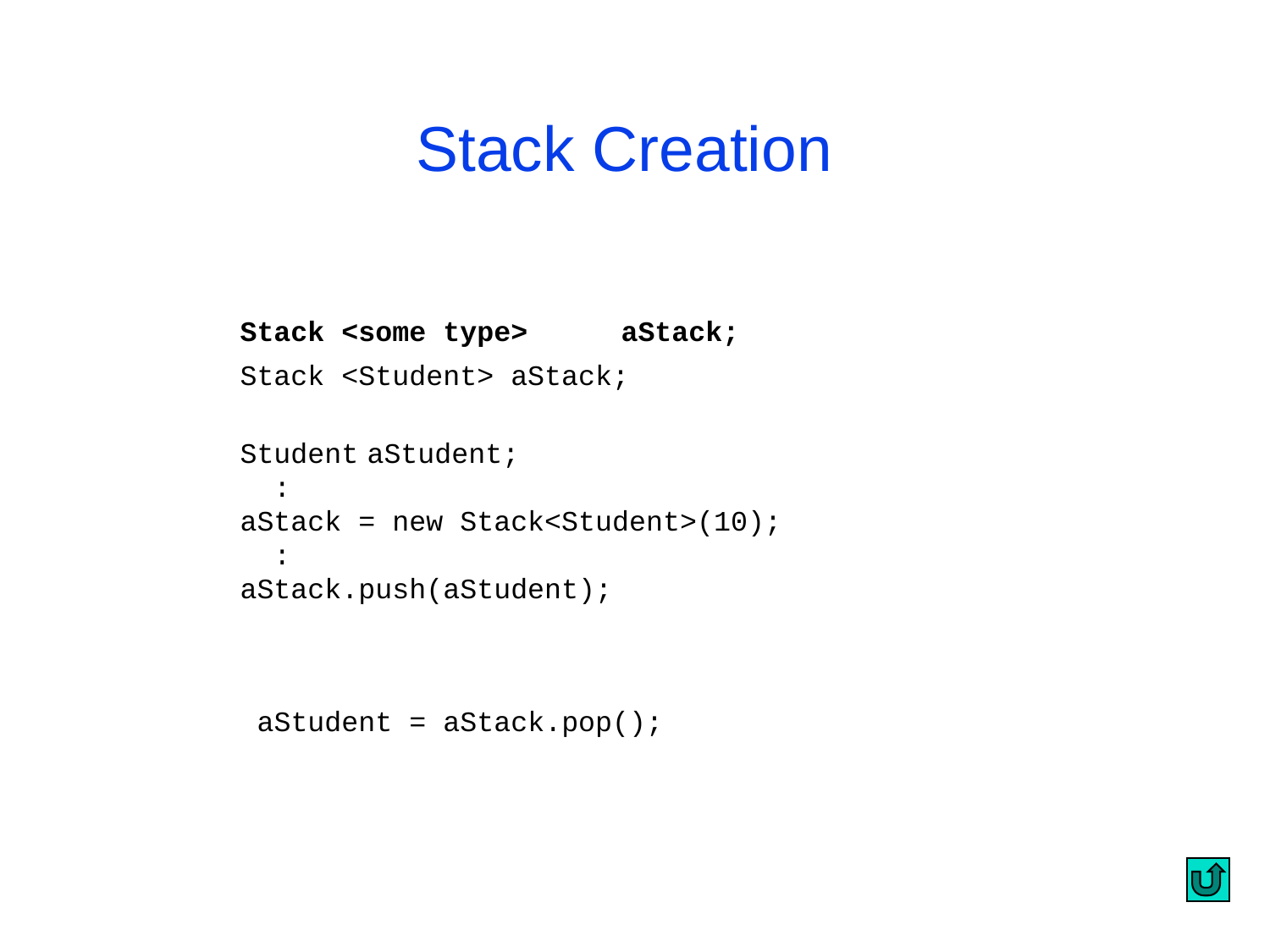

Stack Creation
Stack <some type>	aStack;
Stack <Student> aStack;
Student	aStudent;
  :
aStack = new Stack<Student>(10);
  :
aStack.push(aStudent);

 aStudent = aStack.pop();